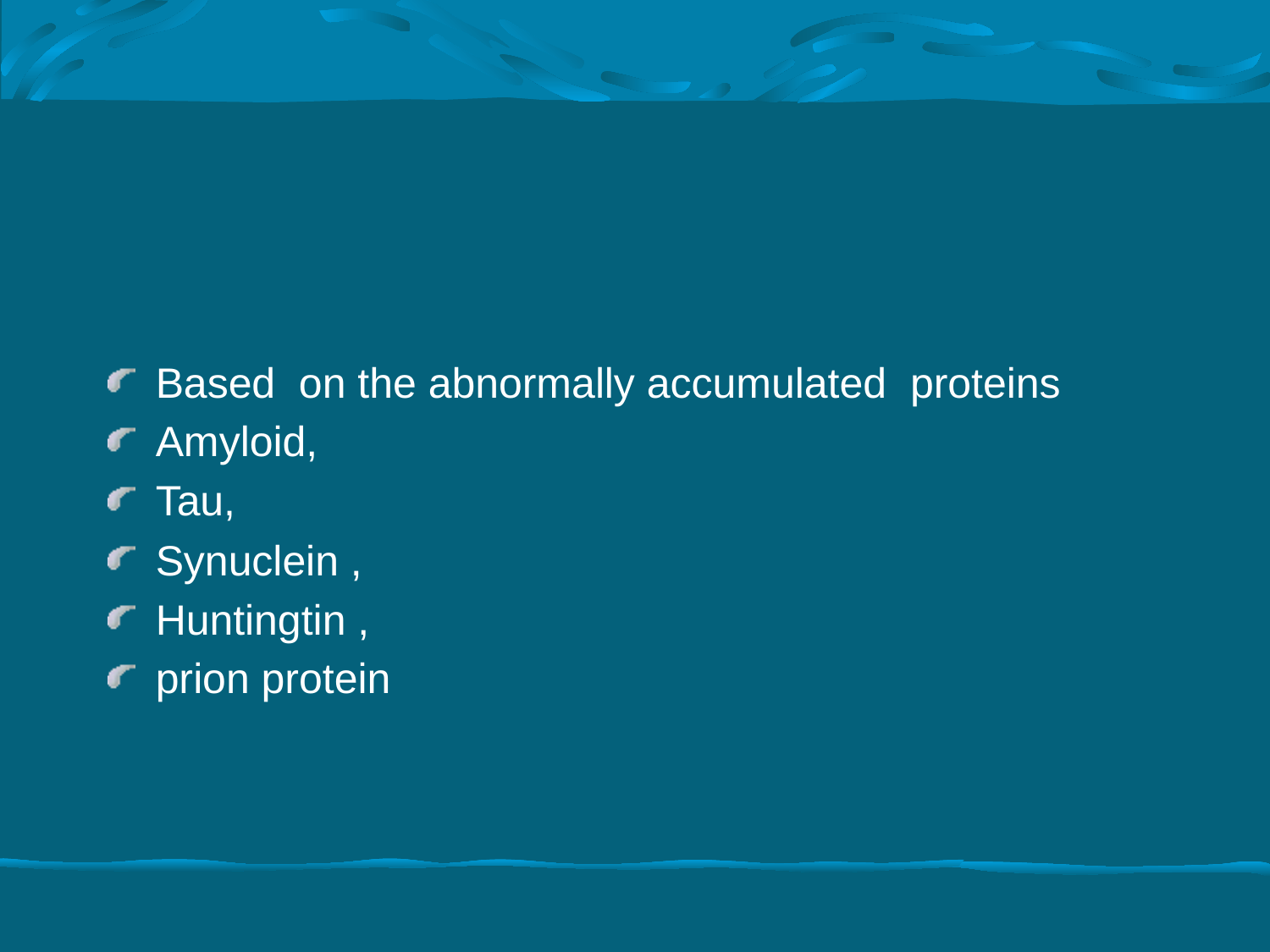

#
Based  on the abnormally accumulated  proteins
Amyloid,
Tau,
Synuclein ,
Huntingtin ,
prion protein